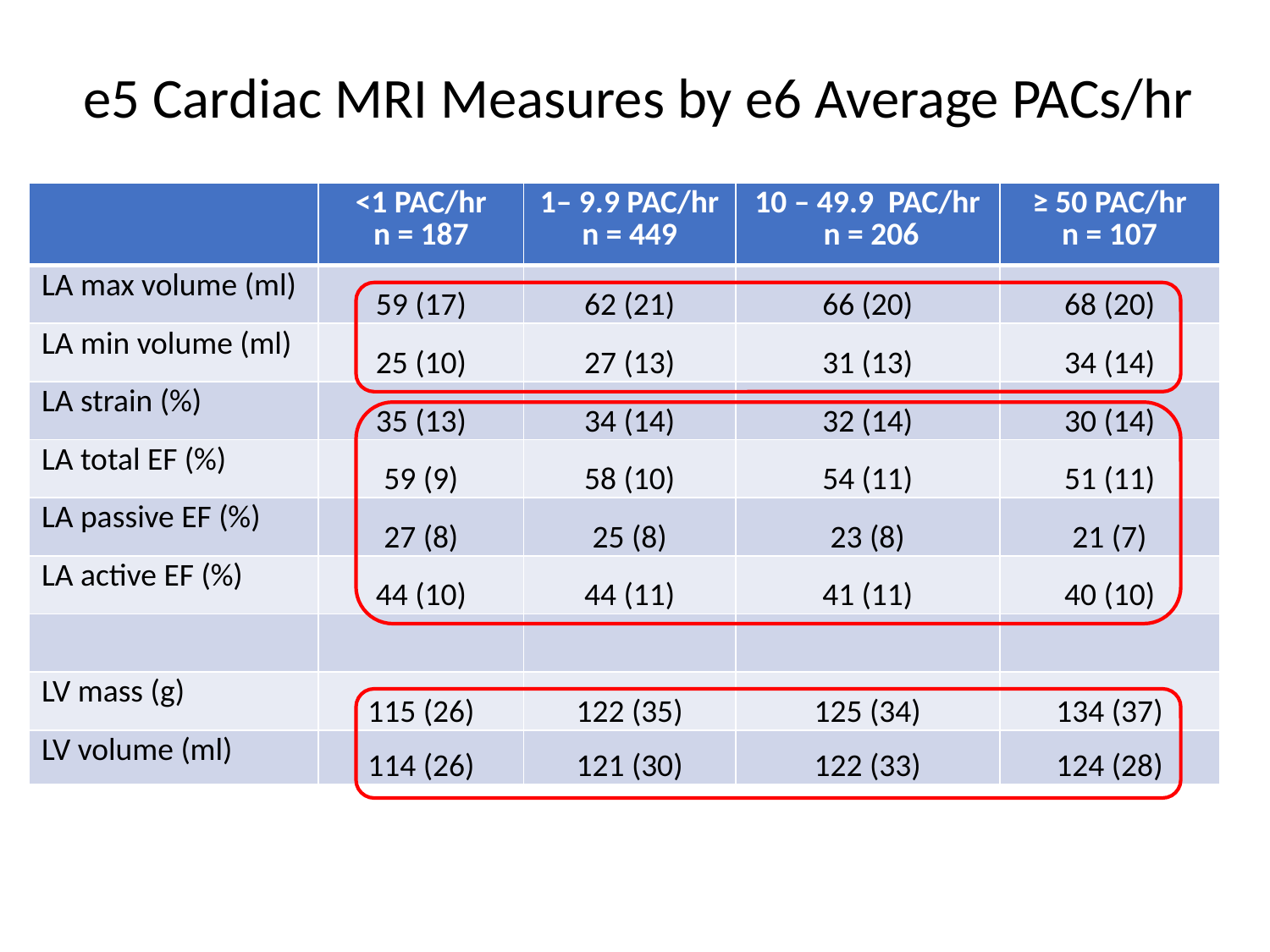

e5 Cardiac MRI Measures by e6 Average PACs/hr
|  | <1 PAC/hr n = 187 | 1– 9.9 PAC/hr n = 449 | 10 – 49.9 PAC/hr n = 206 | ≥ 50 PAC/hr n = 107 |
| --- | --- | --- | --- | --- |
| LA max volume (ml) | 59 (17) | 62 (21) | 66 (20) | 68 (20) |
| LA min volume (ml) | 25 (10) | 27 (13) | 31 (13) | 34 (14) |
| LA strain (%) | 35 (13) | 34 (14) | 32 (14) | 30 (14) |
| LA total EF (%) | 59 (9) | 58 (10) | 54 (11) | 51 (11) |
| LA passive EF (%) | 27 (8) | 25 (8) | 23 (8) | 21 (7) |
| LA active EF (%) | 44 (10) | 44 (11) | 41 (11) | 40 (10) |
|  |  |  |  |  |
| LV mass (g) | 115 (26) | 122 (35) | 125 (34) | 134 (37) |
| LV volume (ml) | 114 (26) | 121 (30) | 122 (33) | 124 (28) |